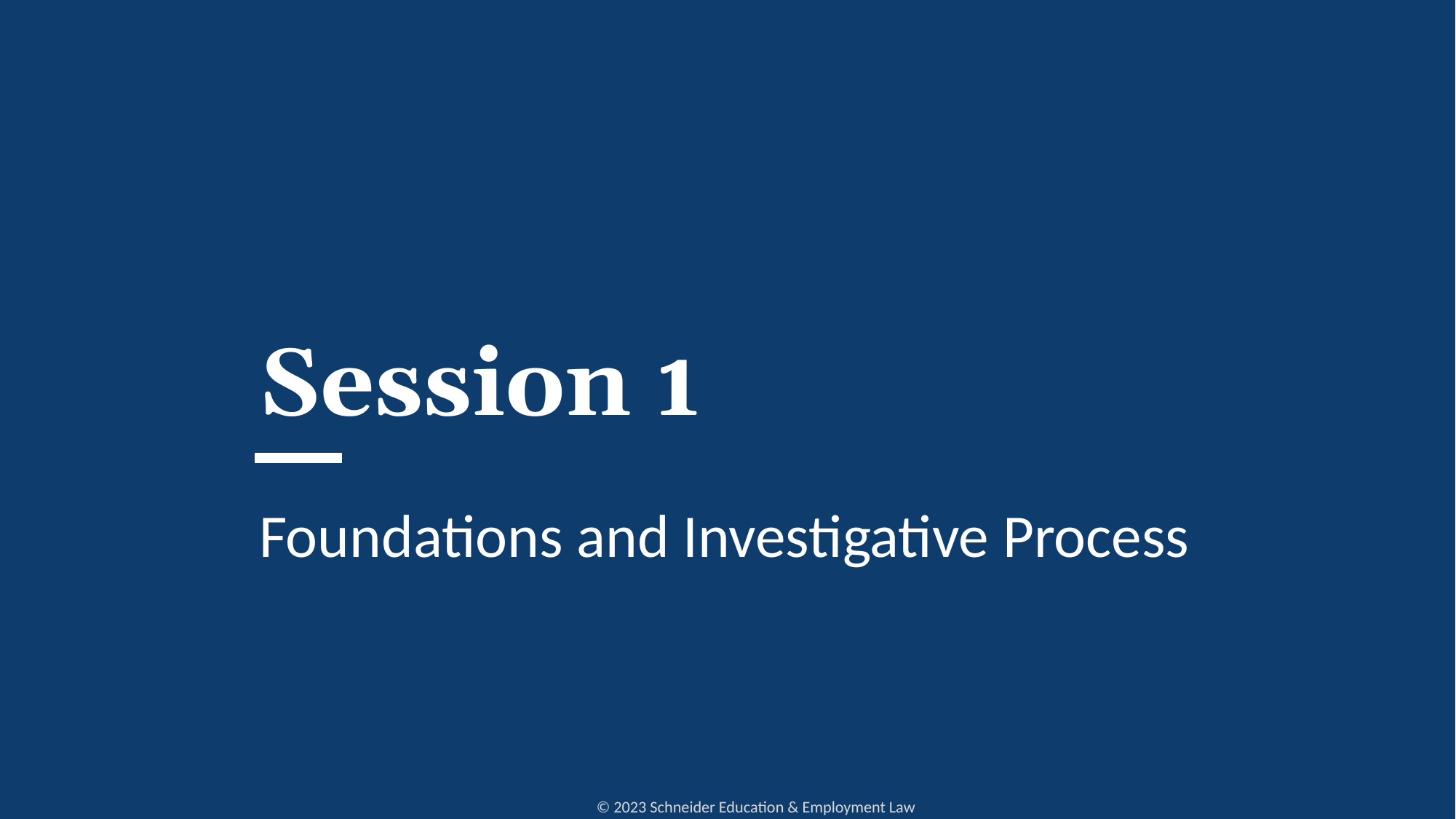

# Session 1
Foundations and Investigative Process